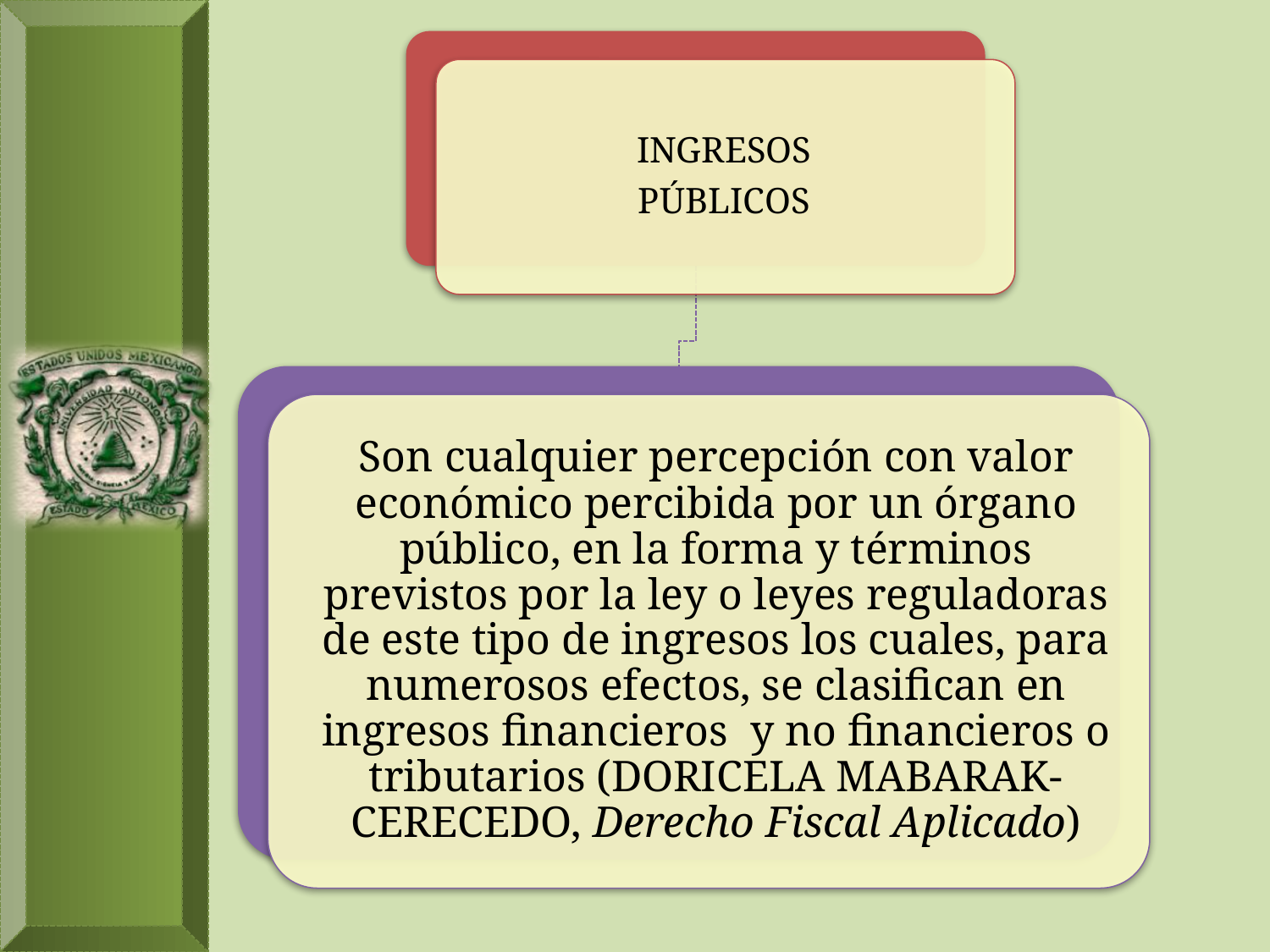

INGRESOS
PÚBLICOS
Son cualquier percepción con valor económico percibida por un órgano público, en la forma y términos previstos por la ley o leyes reguladoras de este tipo de ingresos los cuales, para numerosos efectos, se clasifican en ingresos financieros  y no financieros o tributarios (DORICELA MABARAK-CERECEDO, Derecho Fiscal Aplicado)